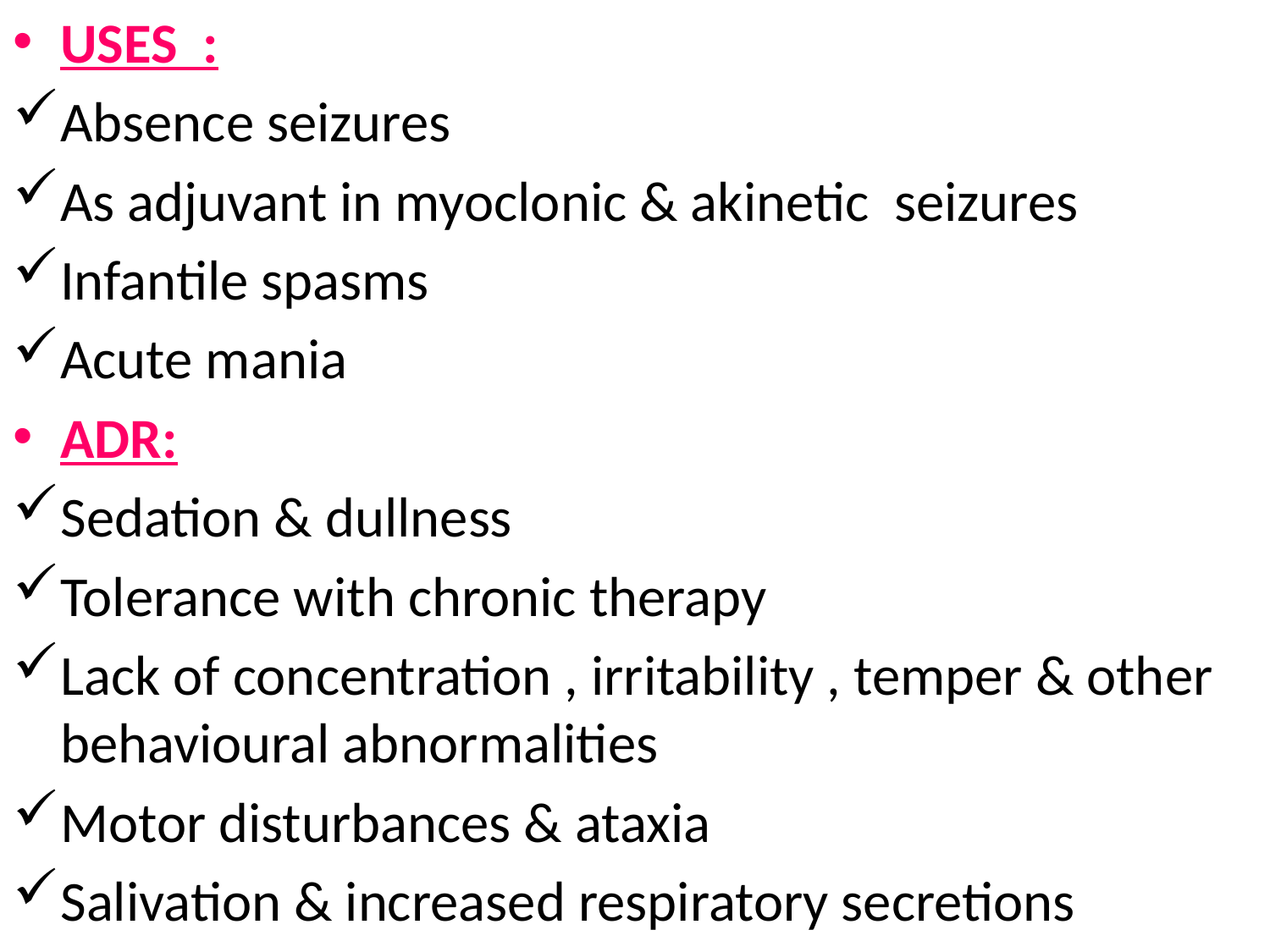

USES  :
Absence seizures
As adjuvant in myoclonic & akinetic  seizures
Infantile spasms
Acute mania
ADR:
Sedation & dullness
Tolerance with chronic therapy
Lack of concentration , irritability , temper & other behavioural abnormalities
Motor disturbances & ataxia
Salivation & increased respiratory secretions